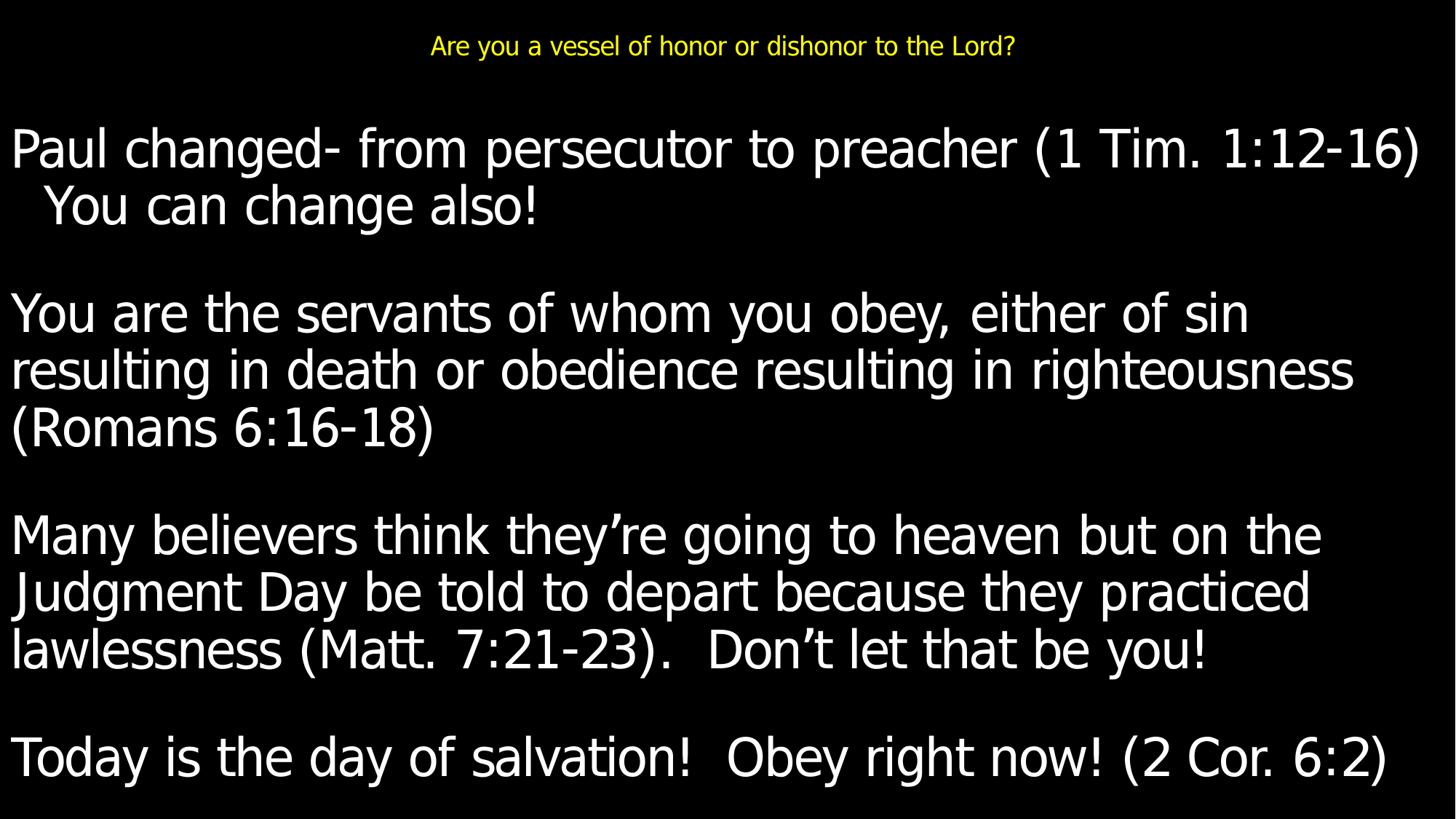

# Are you a vessel of honor or dishonor to the Lord?
Paul changed- from persecutor to preacher (1 Tim. 1:12-16)    You can change also!

You are the servants of whom you obey, either of sin resulting in death or obedience resulting in righteousness (Romans 6:16-18)

Many believers think they’re going to heaven but on the Judgment Day be told to depart because they practiced lawlessness (Matt. 7:21-23).  Don’t let that be you!

Today is the day of salvation!  Obey right now! (2 Cor. 6:2)